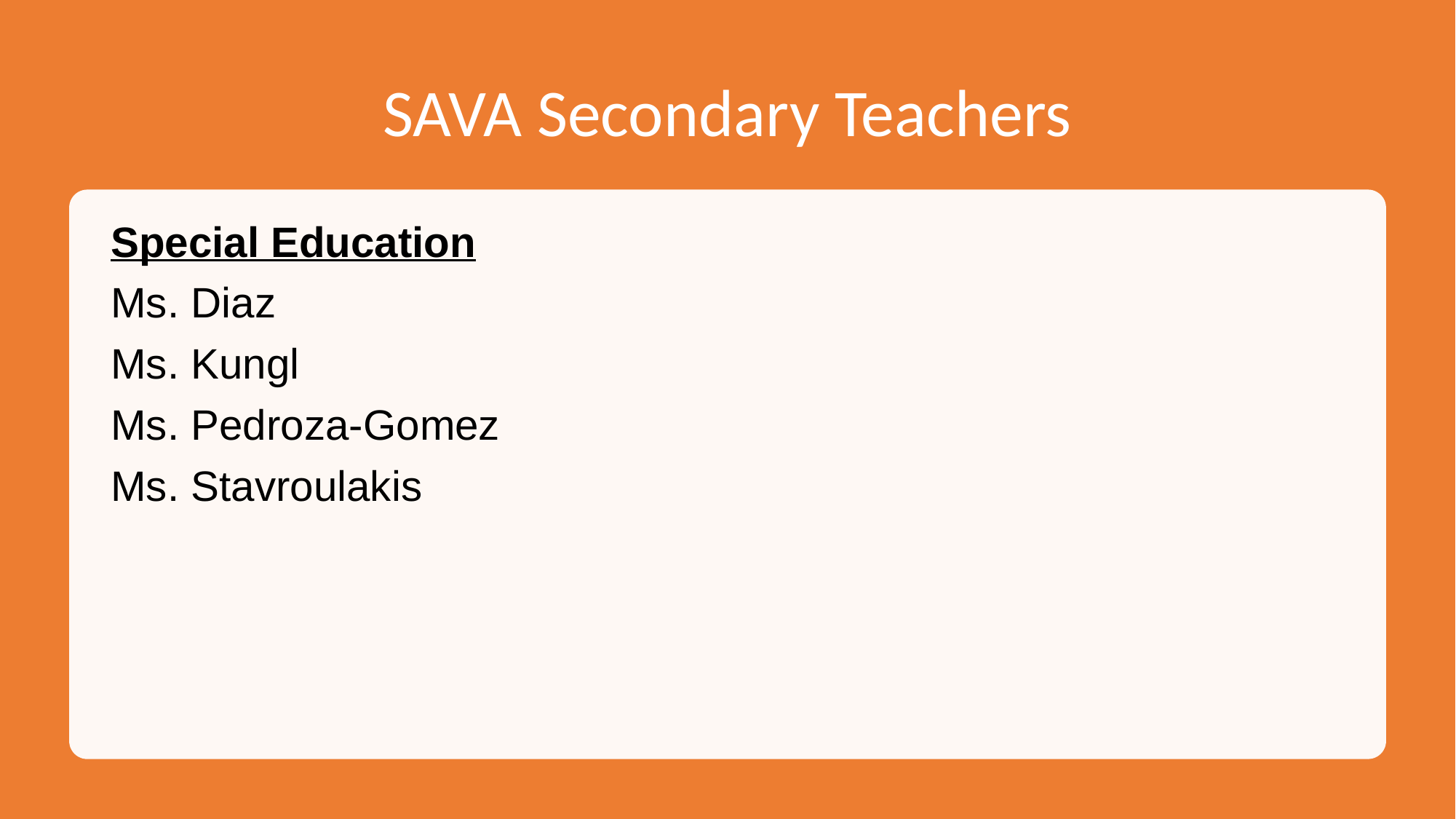

SAVA Secondary Teachers

Special Education
Ms. Diaz
Ms. Kungl
Ms. Pedroza-Gomez
Ms. Stavroulakis